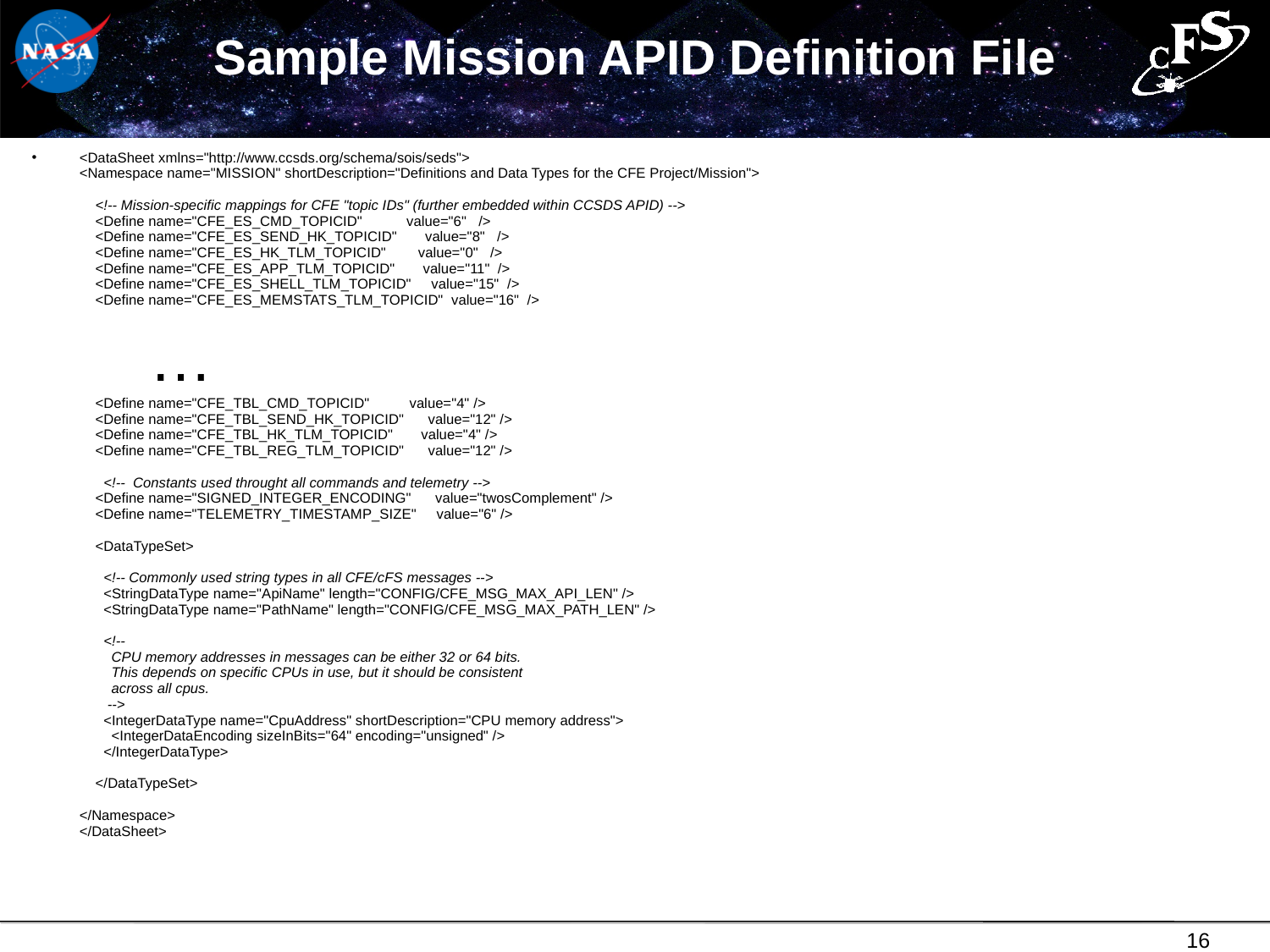

# Sample Mission APID Definition File
<DataSheet xmlns="http://www.ccsds.org/schema/sois/seds">
<Namespace name="MISSION" shortDescription="Definitions and Data Types for the CFE Project/Mission">
    <!-- Mission-specific mappings for CFE "topic IDs" (further embedded within CCSDS APID) -->
    <Define name="CFE_ES_CMD_TOPICID"           value="6"   />
    <Define name="CFE_ES_SEND_HK_TOPICID"       value="8"   />
    <Define name="CFE_ES_HK_TLM_TOPICID"        value="0"   />
    <Define name="CFE_ES_APP_TLM_TOPICID"       value="11"  />
    <Define name="CFE_ES_SHELL_TLM_TOPICID"     value="15"  />
    <Define name="CFE_ES_MEMSTATS_TLM_TOPICID"  value="16"  />
    …
    <Define name="CFE_TBL_CMD_TOPICID"          value="4" />
    <Define name="CFE_TBL_SEND_HK_TOPICID"      value="12" />
    <Define name="CFE_TBL_HK_TLM_TOPICID"       value="4" />
    <Define name="CFE_TBL_REG_TLM_TOPICID"      value="12" />
      <!--  Constants used throught all commands and telemetry -->
    <Define name="SIGNED_INTEGER_ENCODING"      value="twosComplement" />
    <Define name="TELEMETRY_TIMESTAMP_SIZE"     value="6" />
    <DataTypeSet>
      <!-- Commonly used string types in all CFE/cFS messages -->
      <StringDataType name="ApiName" length="CONFIG/CFE_MSG_MAX_API_LEN" />
      <StringDataType name="PathName" length="CONFIG/CFE_MSG_MAX_PATH_LEN" />
      <!--
        CPU memory addresses in messages can be either 32 or 64 bits.
        This depends on specific CPUs in use, but it should be consistent
        across all cpus.
       -->
      <IntegerDataType name="CpuAddress" shortDescription="CPU memory address">
        <IntegerDataEncoding sizeInBits="64" encoding="unsigned" />
      </IntegerDataType>
    </DataTypeSet>
</Namespace>
</DataSheet>